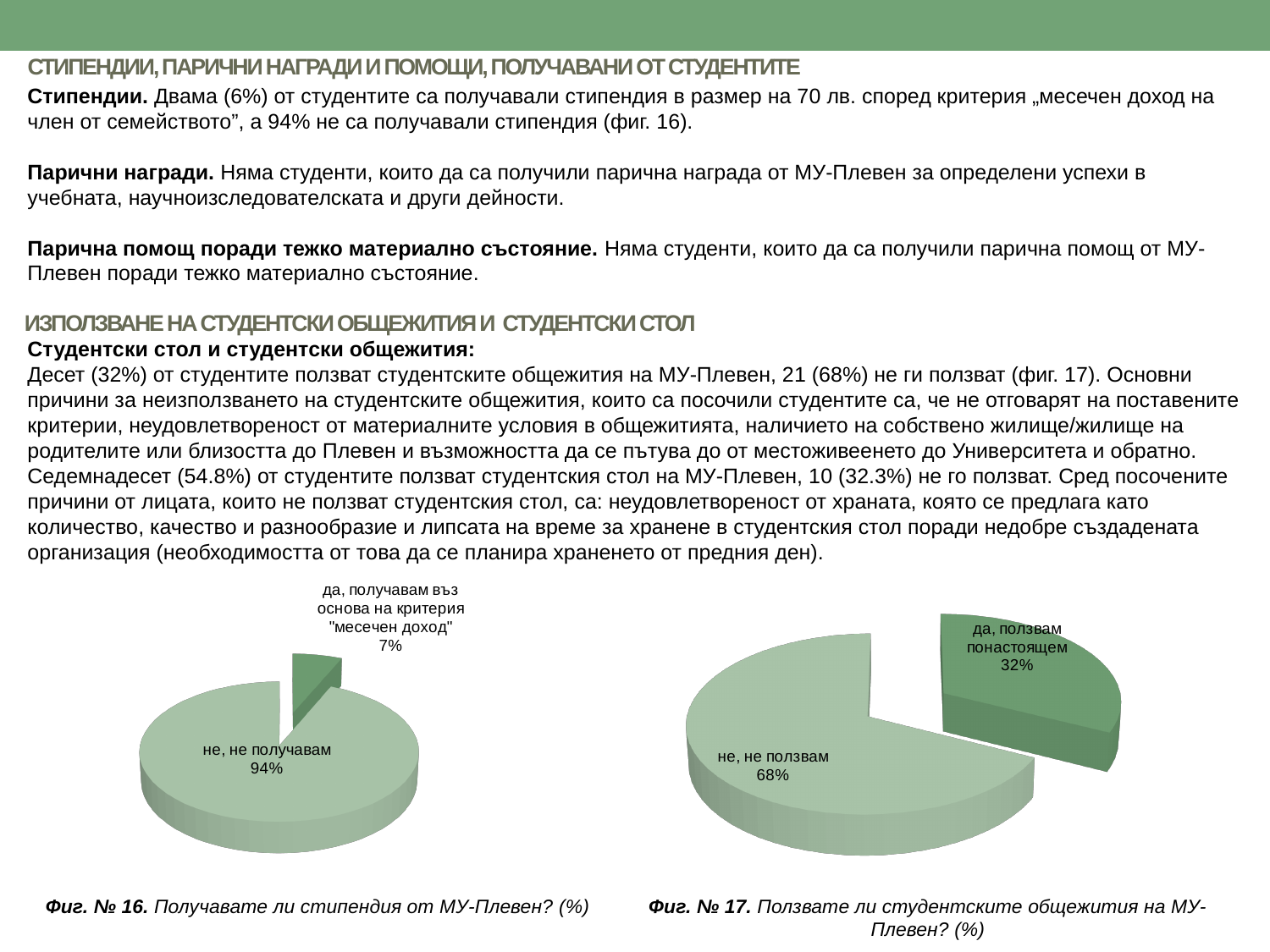

# СТИПЕНДИИ, ПАРИЧНИ НАГРАДИ И ПОМОЩИ, ПОЛУЧАВАНИ ОТ СТУДЕНТИТЕ
Стипендии. Двама (6%) от студентите са получавали стипендия в размер на 70 лв. според критерия „месечен доход на член от семейството”, а 94% не са получавали стипендия (фиг. 16).

Парични награди. Няма студенти, които да са получили парична награда от МУ-Плевен за определени успехи в учебната, научноизследователската и други дейности.

Парична помощ поради тежко материално състояние. Няма студенти, които да са получили парична помощ от МУ-Плевен поради тежко материално състояние.

Студентски стол и студентски общежития:
Десет (32%) от студентите ползват студентските общежития на МУ-Плевен, 21 (68%) не ги ползват (фиг. 17). Основни причини за неизползването на студентските общежития, които са посочили студентите са, че не отговарят на поставените критерии, неудовлетвореност от материалните условия в общежитията, наличието на собствено жилище/жилище на родителите или близостта до Плевен и възможността да се пътува до от местоживеенето до Университета и обратно.
Седемнадесет (54.8%) от студентите ползват студентския стол на МУ-Плевен, 10 (32.3%) не го ползват. Сред посочените причини от лицата, които не ползват студентския стол, са: неудовлетвореност от храната, която се предлага като количество, качество и разнообразие и липсата на време за хранене в студентския стол поради недобре създадената организация (необходимостта от това да се планира храненето от предния ден).
ИЗПОЛЗВАНЕ НА СТУДЕНТСКИ ОБЩЕЖИТИЯ И  СТУДЕНТСКИ СТОЛ

[unsupported chart]

[unsupported chart]

Фиг. № 16. Получавате ли стипендия от МУ-Плевен? (%)
Фиг. № 17. Ползвате ли студентските общежития на МУ-Плевен? (%)